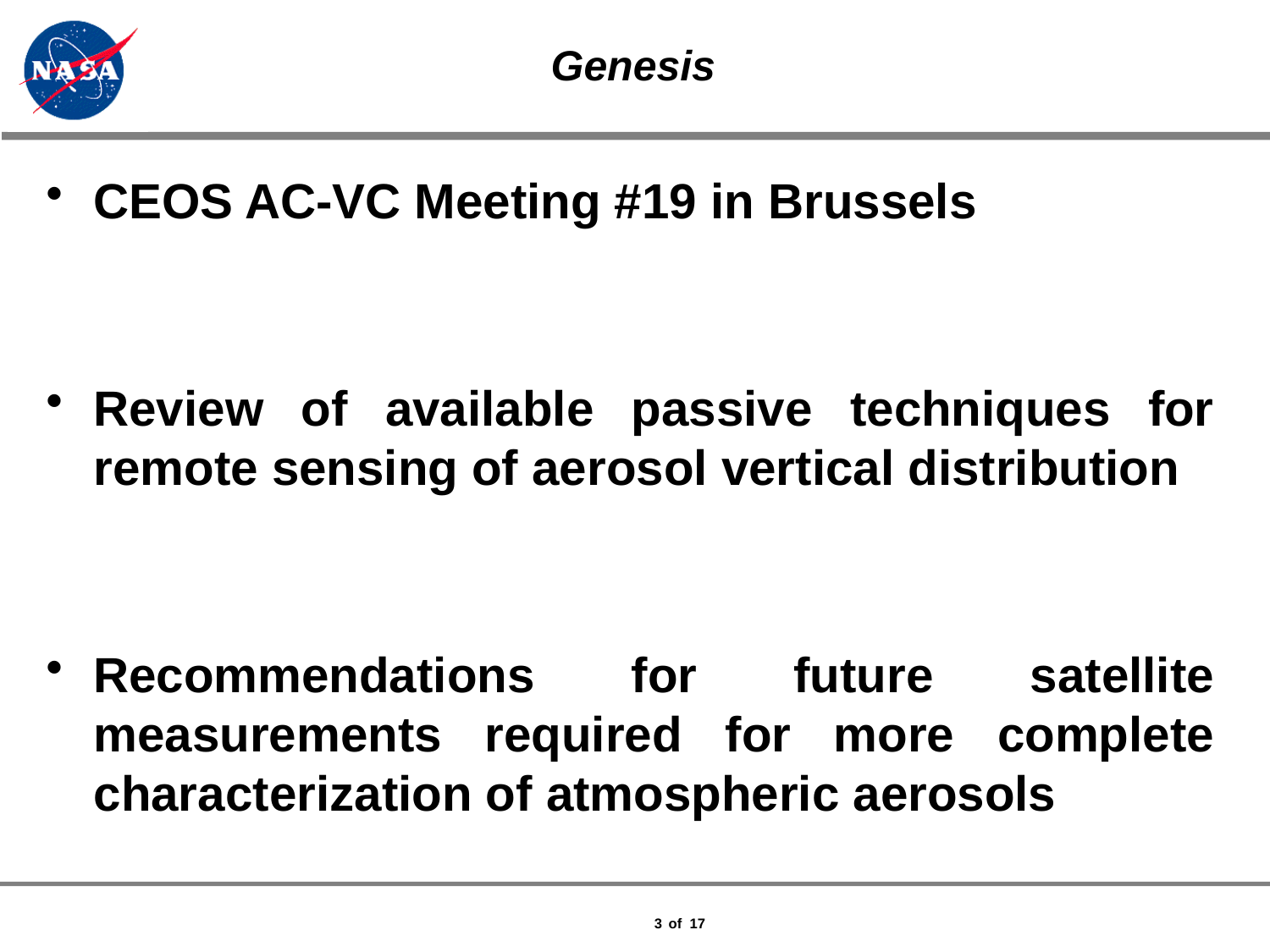

# Genesis
CEOS AC-VC Meeting #19 in Brussels

Review of available passive techniques for remote sensing of aerosol vertical distribution

Recommendations for future satellite measurements required for more complete characterization of atmospheric aerosols